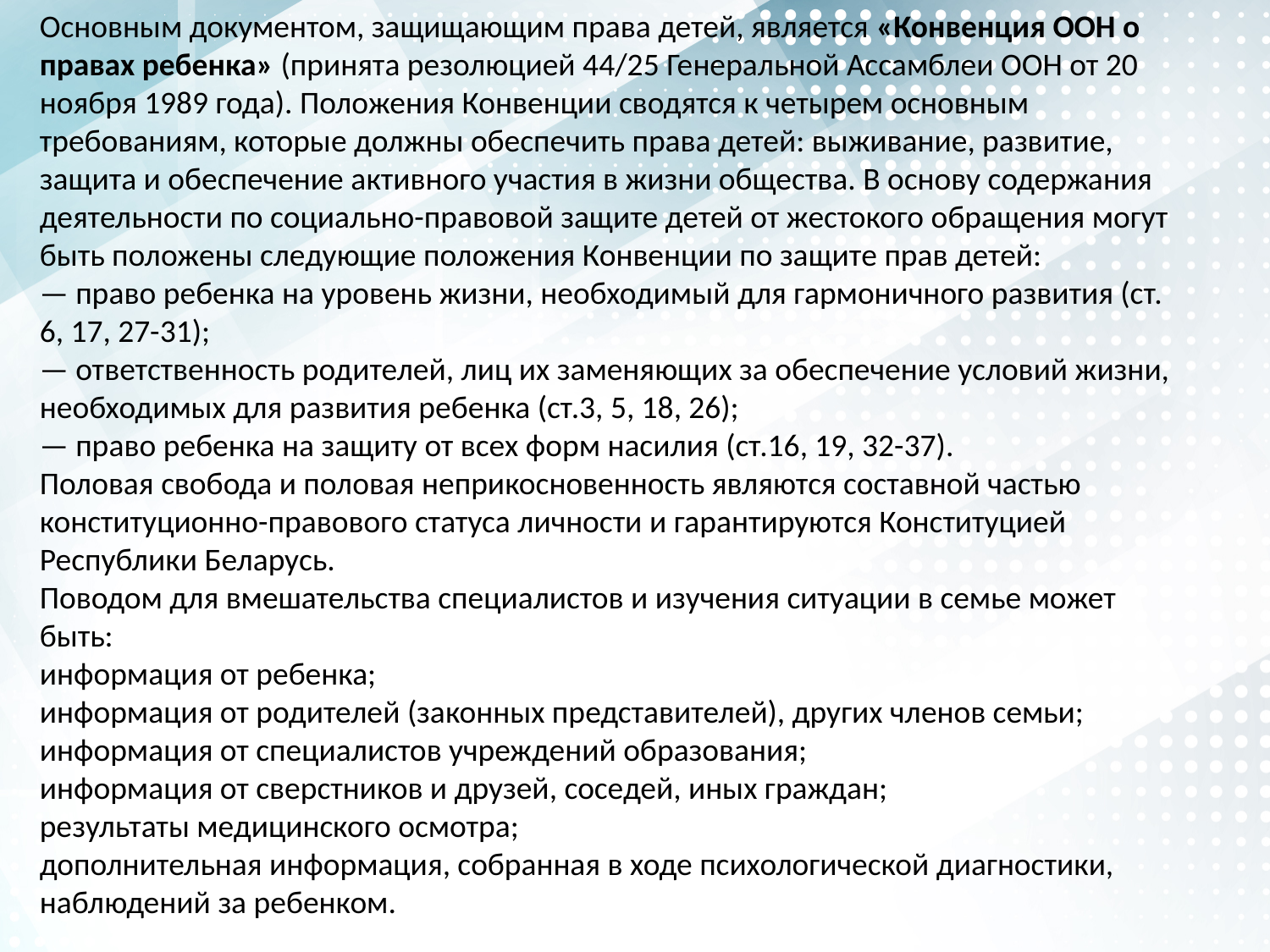

Основным документом, защищающим права детей, является «Конвенция ООН о правах ребенка» (принята резолюцией 44/25 Генеральной Ассамблеи ООН от 20 ноября 1989 года). Положения Конвенции сводятся к четырем основным требованиям, которые должны обеспечить права детей: выживание, развитие, защита и обеспечение активного участия в жизни общества. В основу содержания деятельности по социально-правовой защите детей от жестокого обращения могут быть положены следующие положения Конвенции по защите прав детей:
— право ребенка на уровень жизни, необходимый для гармоничного развития (ст. 6, 17, 27-31);
— ответственность родителей, лиц их заменяющих за обеспечение условий жизни, необходимых для развития ребенка (ст.3, 5, 18, 26);
— право ребенка на защиту от всех форм насилия (ст.16, 19, 32-37).
Половая свобода и половая неприкосновенность являются составной частью конституционно-правового статуса личности и гарантируются Конституцией Республики Беларусь.
Поводом для вмешательства специалистов и изучения ситуации в семье может быть:
информация от ребенка;
информация от родителей (законных представителей), других членов семьи;
информация от специалистов учреждений образования;
информация от сверстников и друзей, соседей, иных граждан;
результаты медицинского осмотра;
дополнительная информация, собранная в ходе психологической диагностики, наблюдений за ребенком.